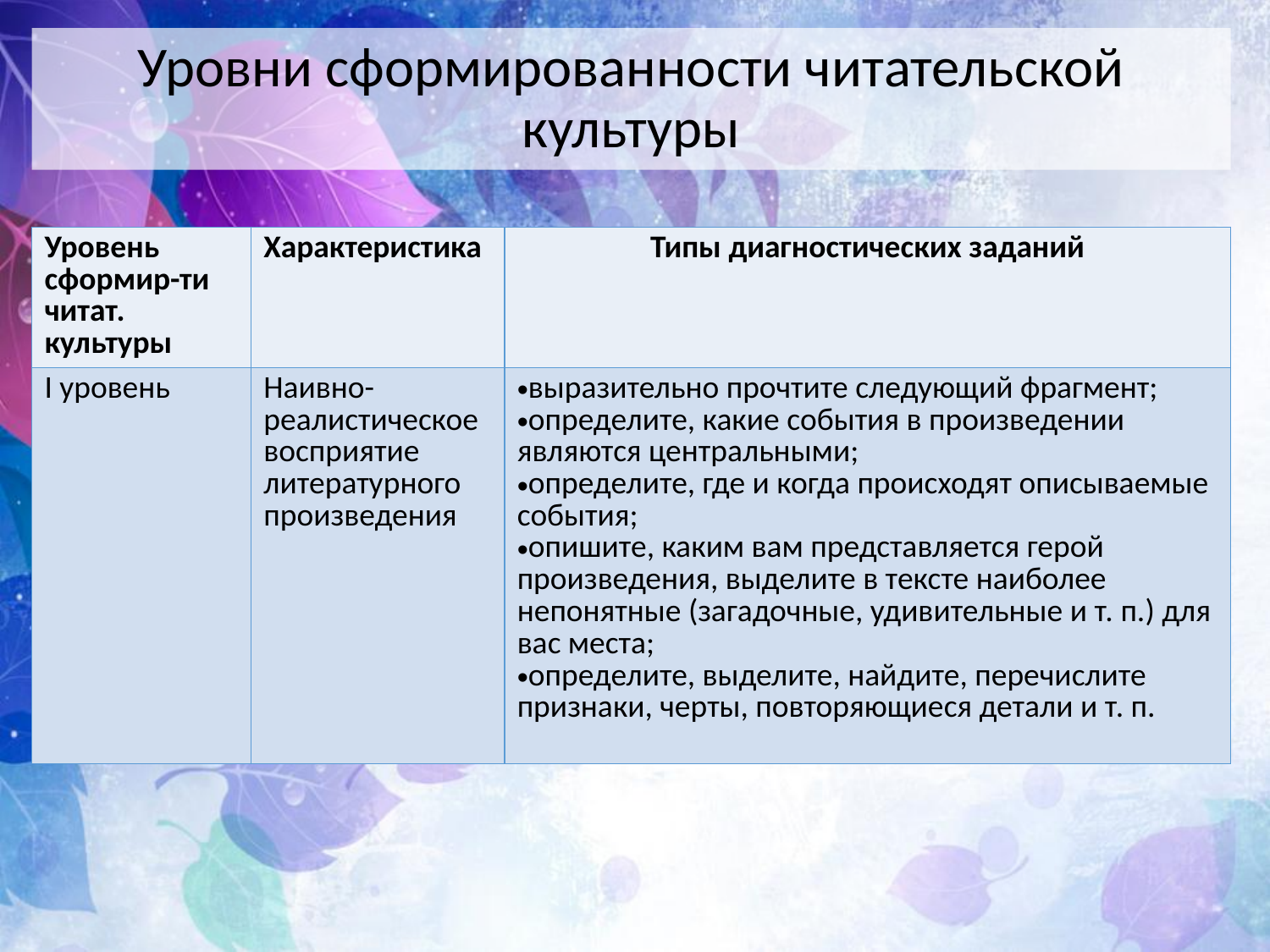

# Уровни сформированности читательской культуры
| Уровень сформир-ти читат. культуры | Характеристика | Типы диагностических заданий |
| --- | --- | --- |
| I уровень | Наивно-реалистическоевосприятие литературного произведения | выразительно прочтите следующий фрагмент; определите, какие события в произведении являются центральными; определите, где и когда происходят описываемые события; опишите, каким вам представляется герой произведения, выделите в тексте наиболее непонятные (загадочные, удивительные и т. п.) для вас места; определите, выделите, найдите, перечислите признаки, черты, повторяющиеся детали и т. п. |